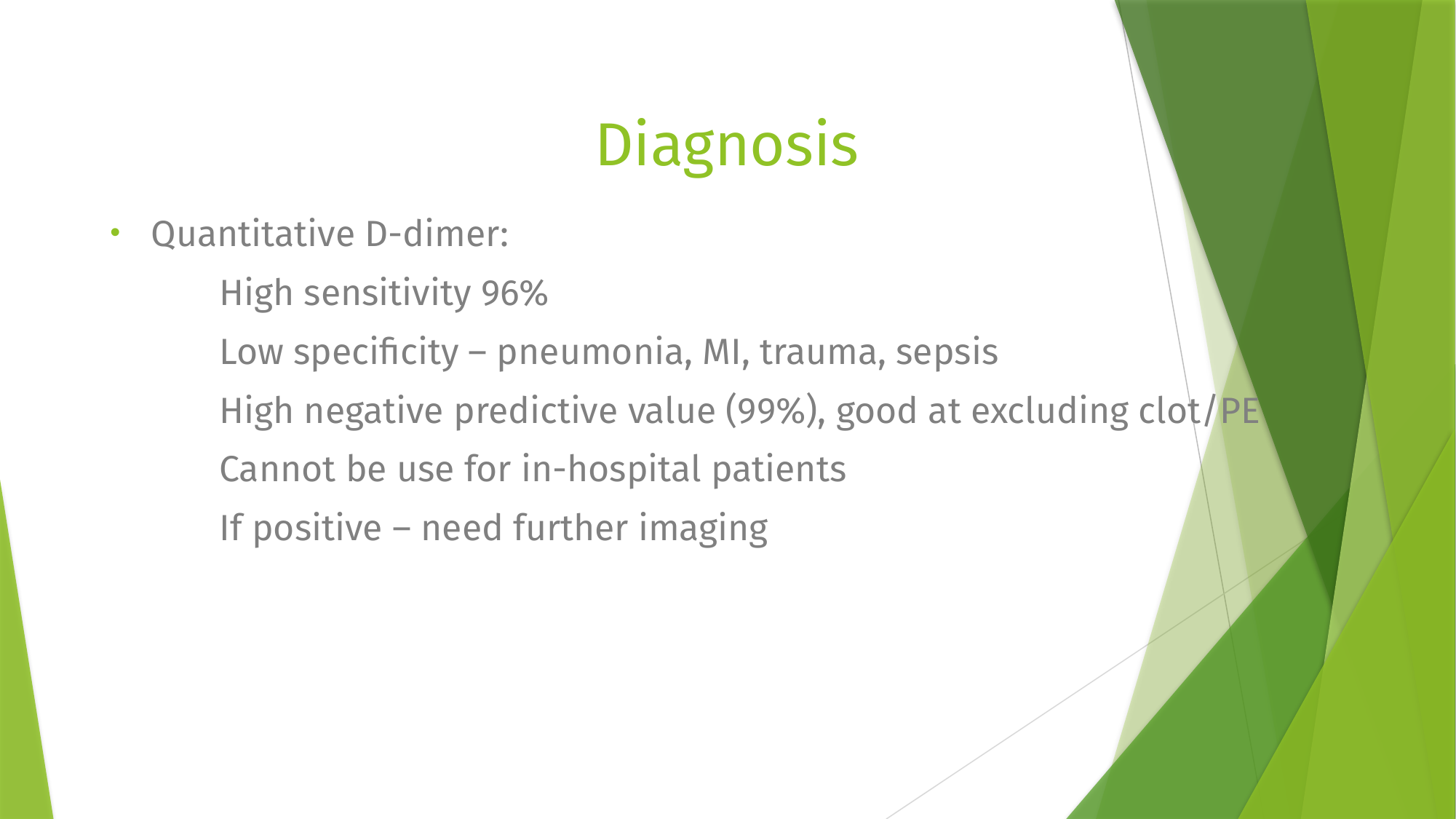

# Diagnosis
Quantitative D-dimer:
	High sensitivity 96%
	Low specificity – pneumonia, MI, trauma, sepsis
	High negative predictive value (99%), good at excluding clot/PE
	Cannot be use for in-hospital patients
	If positive – need further imaging